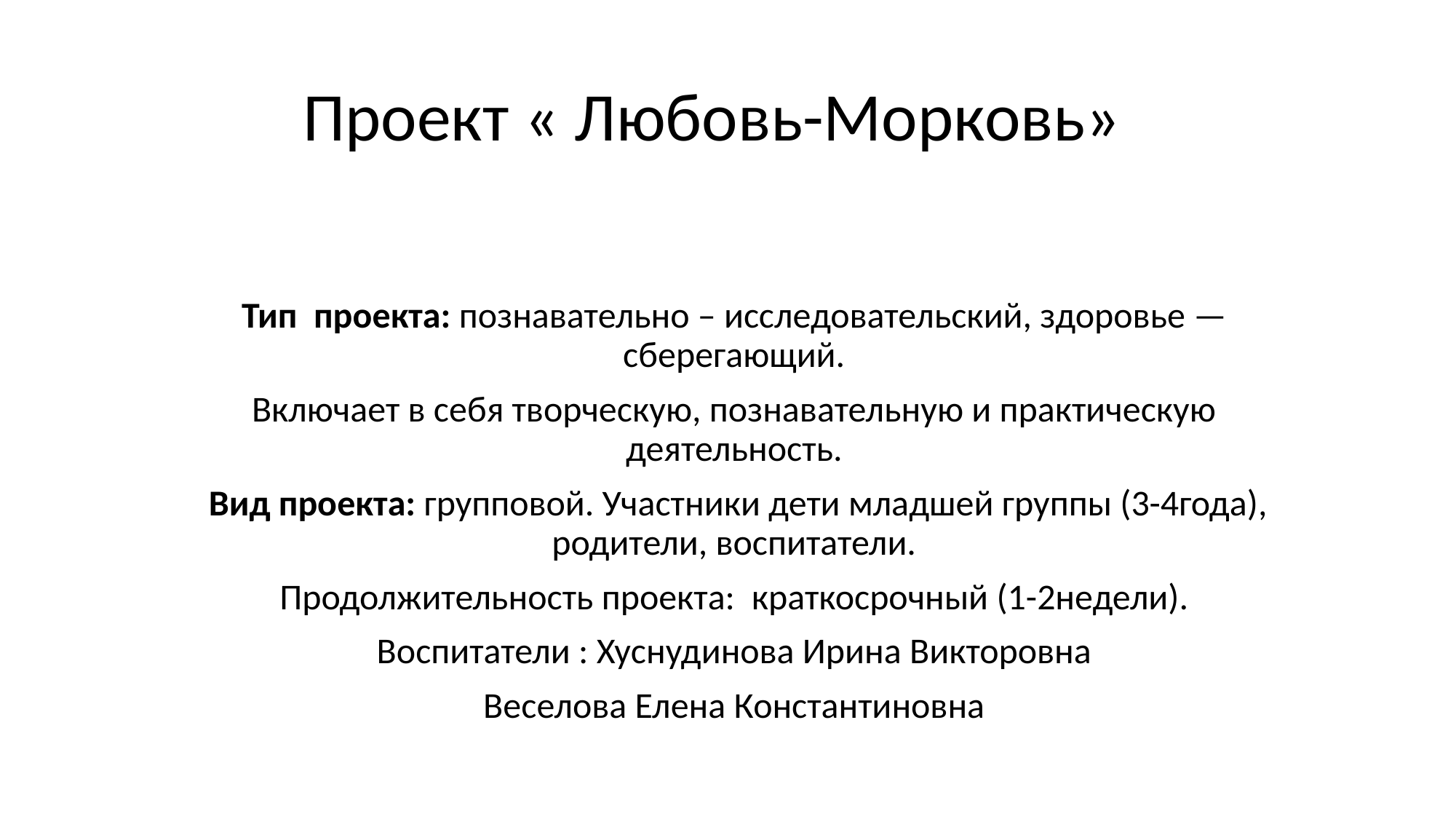

# Проект « Любовь-Морковь»
Тип  проекта: познавательно – исследовательский, здоровье — сберегающий.
Включает в себя творческую, познавательную и практическую деятельность.
 Вид проекта: групповой. Участники дети младшей группы (3-4года), родители, воспитатели.
Продолжительность проекта:  краткосрочный (1-2недели).
Воспитатели : Хуснудинова Ирина Викторовна
Веселова Елена Константиновна